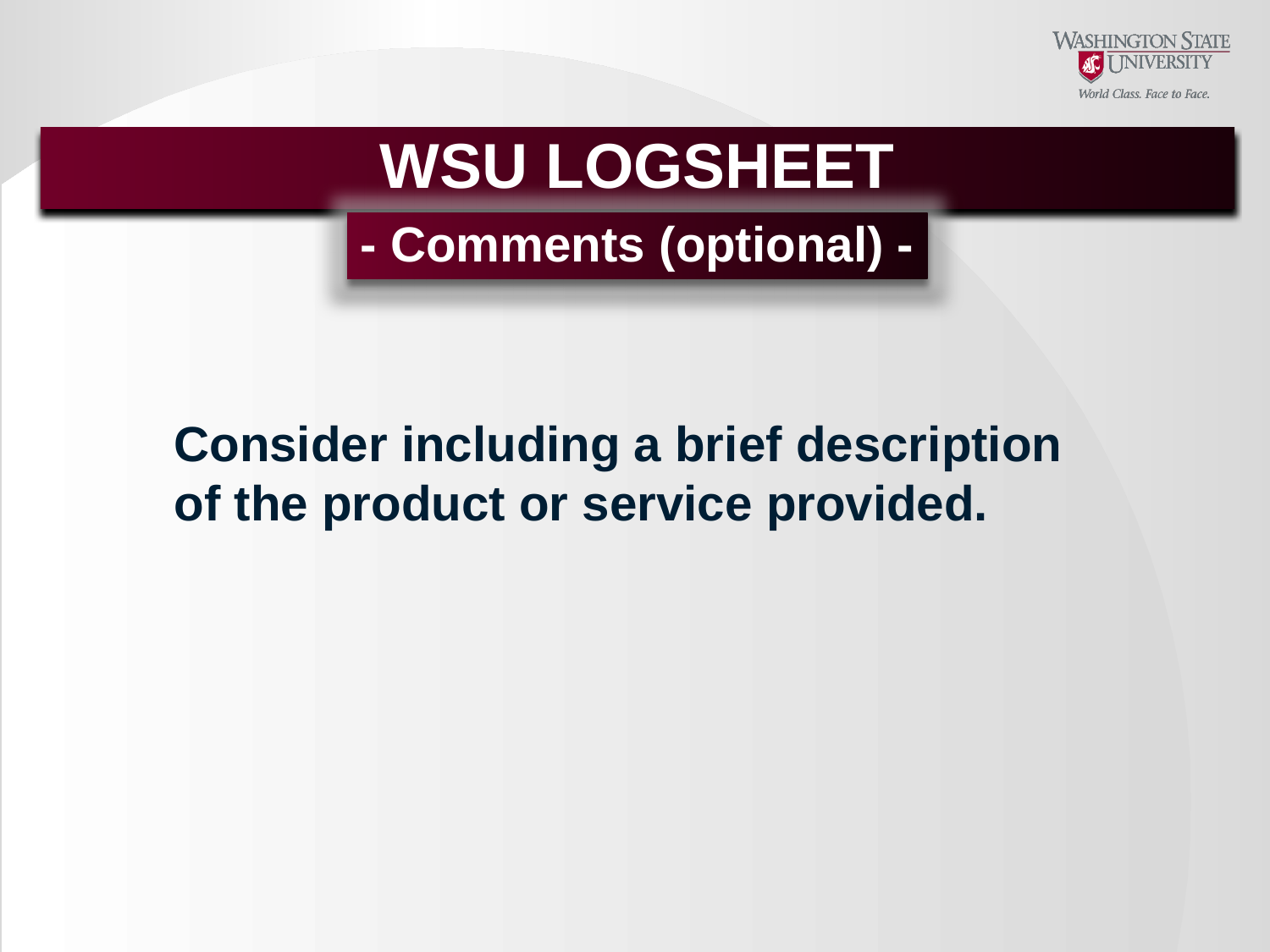

# WSU LOGSHEET
WSU LOGSHEET
- Comments (optional) -
Consider including a brief description of the product or service provided.